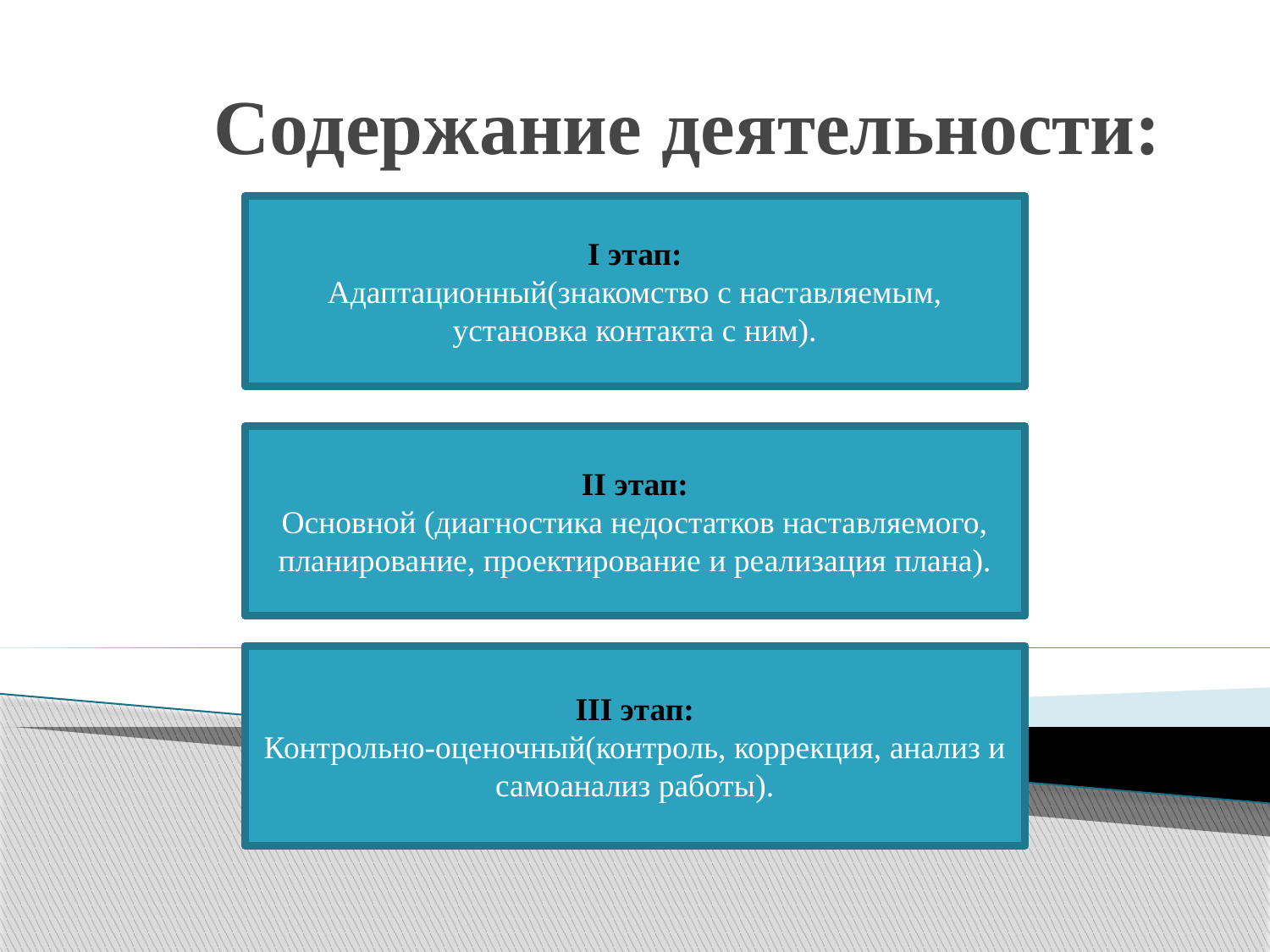

# Содержание деятельности:
I этап:
Адаптационный(знакомство с наставляемым, установка контакта с ним).

II этап:
Основной (диагностика недостатков наставляемого, планирование, проектирование и реализация плана).
III этап:
Контрольно-оценочный(контроль, коррекция, анализ и самоанализ работы).